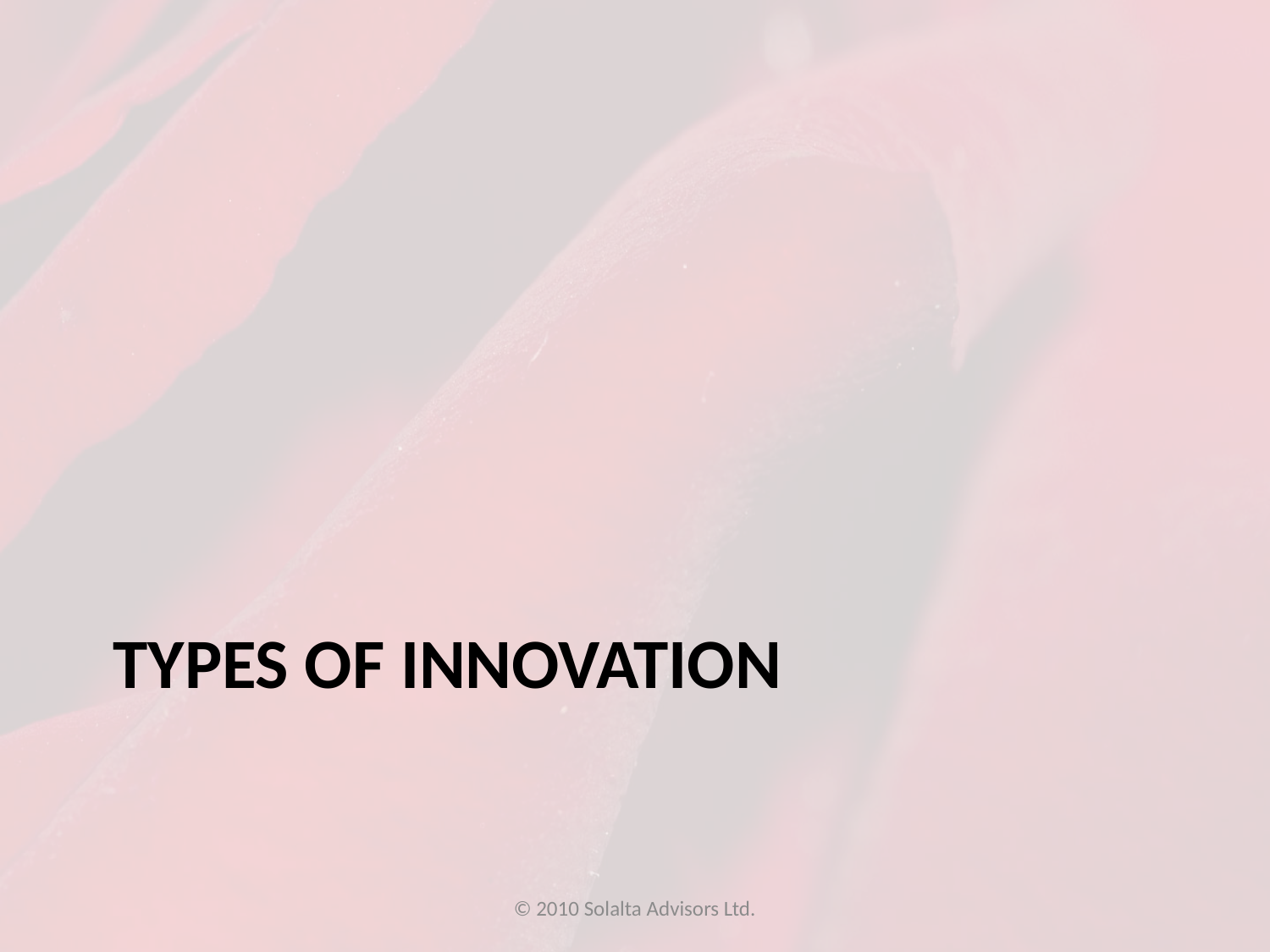

# Types of innovation
© 2010 Solalta Advisors Ltd.